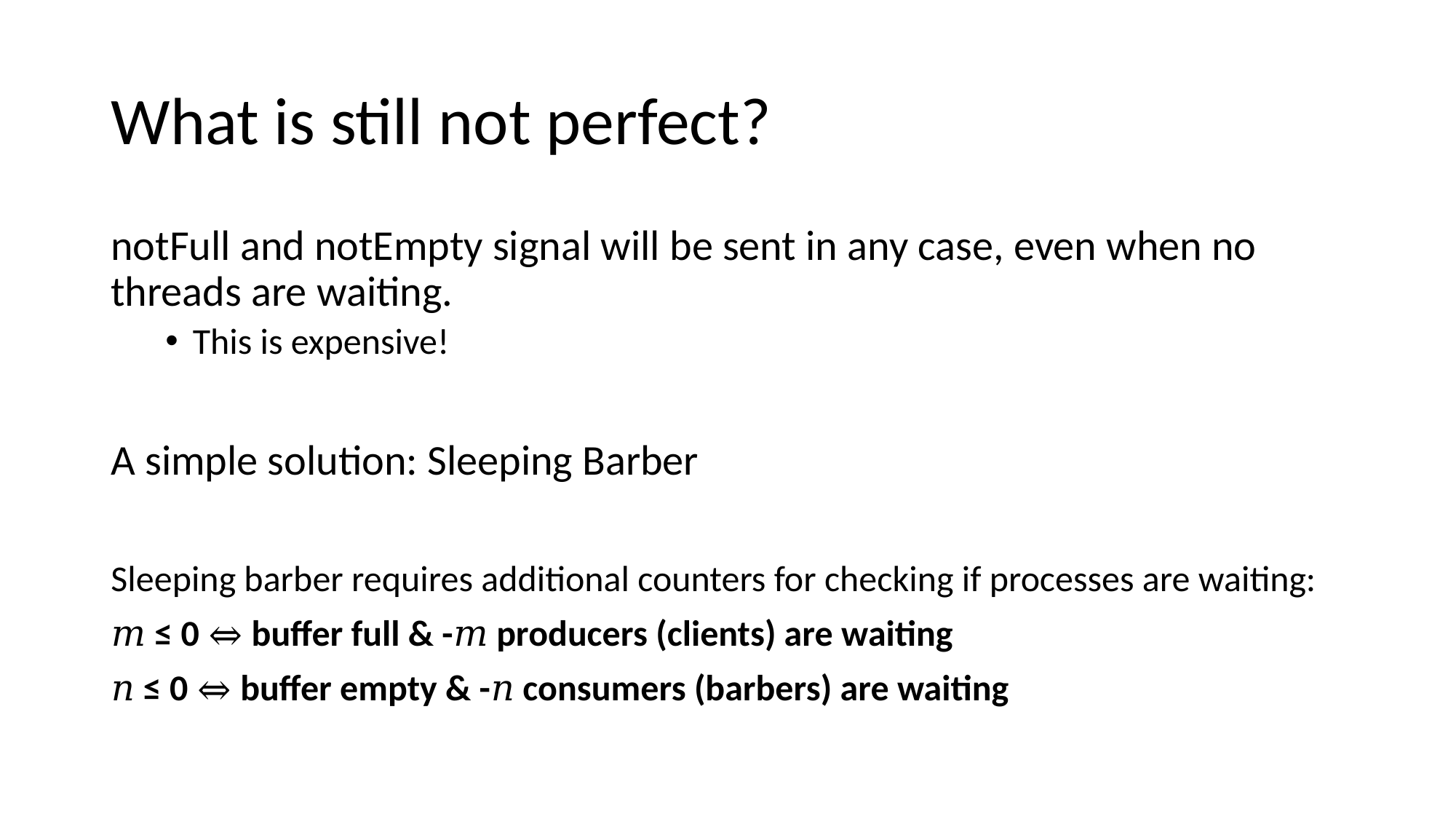

# What is still not perfect?
notFull and notEmpty signal will be sent in any case, even when no threads are waiting.
This is expensive!

A simple solution: Sleeping Barber

Sleeping barber requires additional counters for checking if processes are waiting:
𝑚 ≤ 0 ⇔ buffer full & -𝑚 producers (clients) are waiting
𝑛 ≤ 0 ⇔ buffer empty & -𝑛 consumers (barbers) are waiting